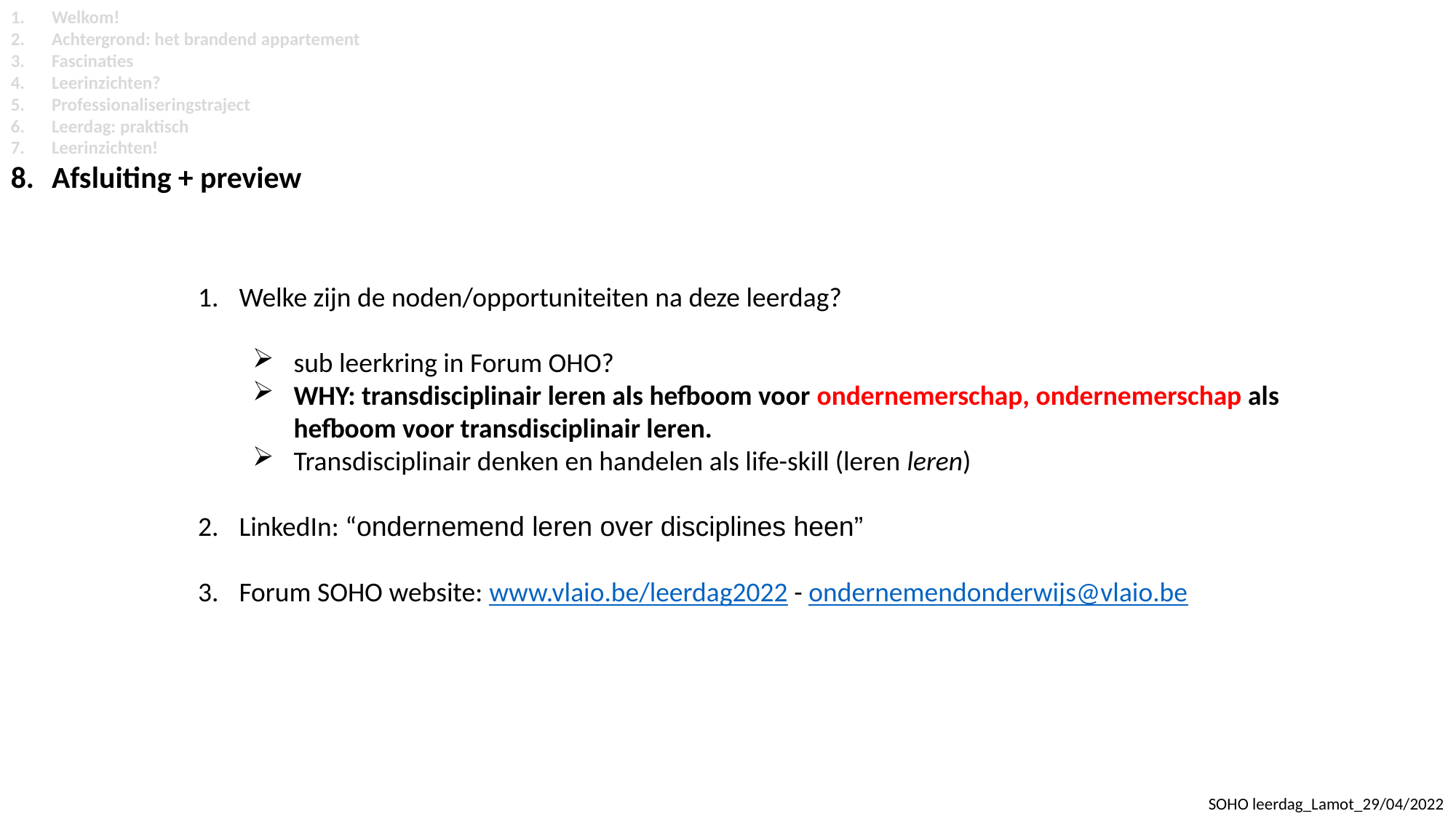

Welkom!
Achtergrond: het brandend appartement
Fascinaties
Leerinzichten?
Professionaliseringstraject
Leerdag: praktisch
Leerinzichten!
Afsluiting + preview
# Afsluiting en preview
Welke zijn de noden/opportuniteiten na deze leerdag?

sub leerkring in Forum OHO?
WHY: transdisciplinair leren als hefboom voor ondernemerschap, ondernemerschap als hefboom voor transdisciplinair leren.
Transdisciplinair denken en handelen als life-skill (leren leren)

LinkedIn: “ondernemend leren over disciplines heen”

Forum SOHO website: www.vlaio.be/leerdag2022 - ondernemendonderwijs@vlaio.be
SOHO leerdag_Lamot_29/04/2022